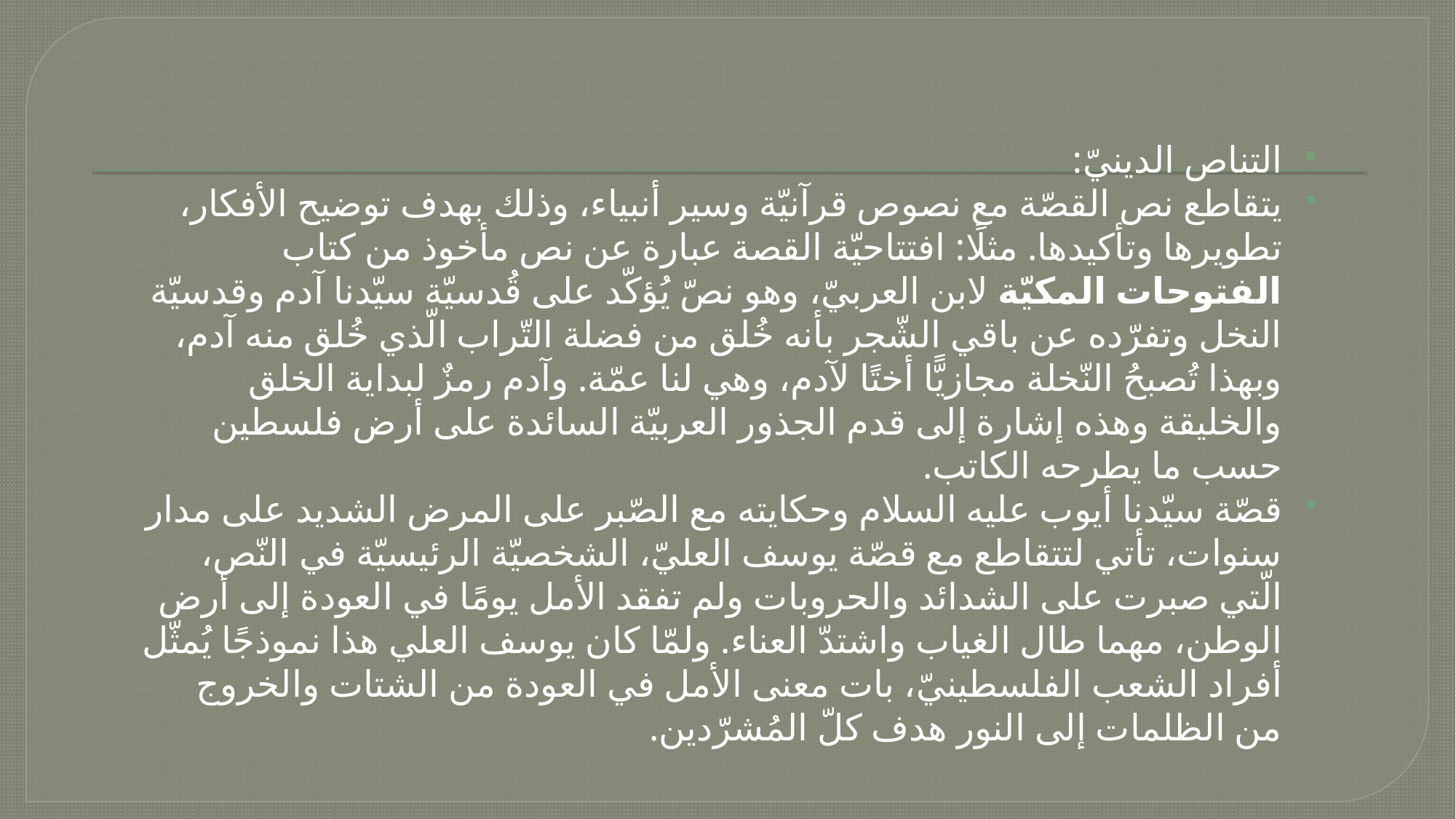

#
التناص الدينيّ:
يتقاطع نص القصّة مع نصوص قرآنيّة وسير أنبياء، وذلك بهدف توضيح الأفكار، تطويرها وتأكيدها. مثلًا: افتتاحيّة القصة عبارة عن نص مأخوذ من كتاب الفتوحات المكيّة لابن العربيّ، وهو نصّ يُؤكّد على قُدسيّة سيّدنا آدم وقدسيّة النخل وتفرّده عن باقي الشّجر بأنه خُلق من فضلة التّراب الّذي خُلق منه آدم، وبهذا تُصبحُ النّخلة مجازيًّا أختًا لآدم، وهي لنا عمّة. وآدم رمزٌ لبداية الخلق والخليقة وهذه إشارة إلى قدم الجذور العربيّة السائدة على أرض فلسطين حسب ما يطرحه الكاتب.
قصّة سيّدنا أيوب عليه السلام وحكايته مع الصّبر على المرض الشديد على مدار سنوات، تأتي لتتقاطع مع قصّة يوسف العليّ، الشخصيّة الرئيسيّة في النّص، الّتي صبرت على الشدائد والحروبات ولم تفقد الأمل يومًا في العودة إلى أرض الوطن، مهما طال الغياب واشتدّ العناء. ولمّا كان يوسف العلي هذا نموذجًا يُمثّل أفراد الشعب الفلسطينيّ، بات معنى الأمل في العودة من الشتات والخروج من الظلمات إلى النور هدف كلّ المُشرّدين.